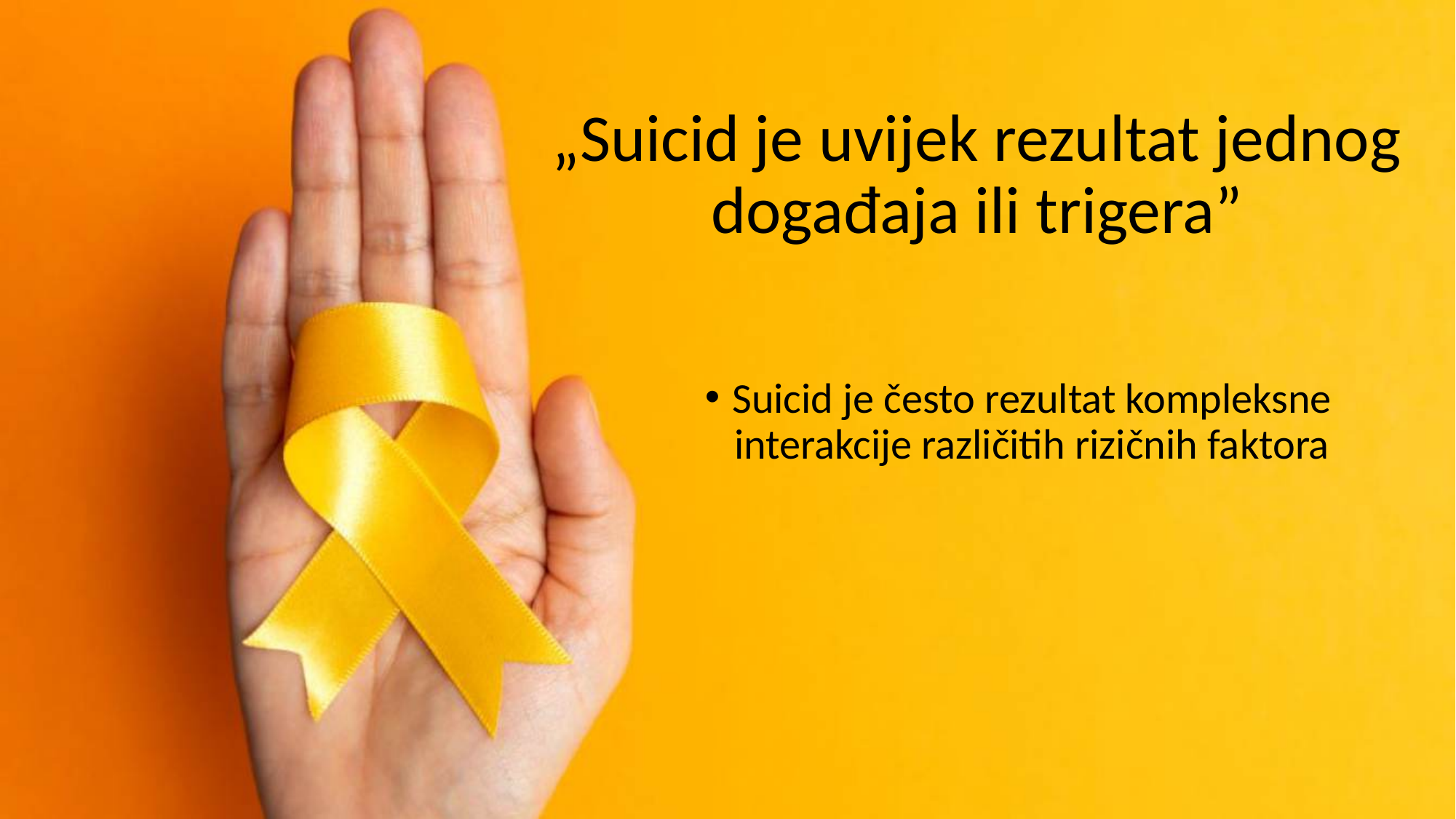

# „Suicid je uvijek rezultat jednog događaja ili trigera”
Suicid je često rezultat kompleksne interakcije različitih rizičnih faktora